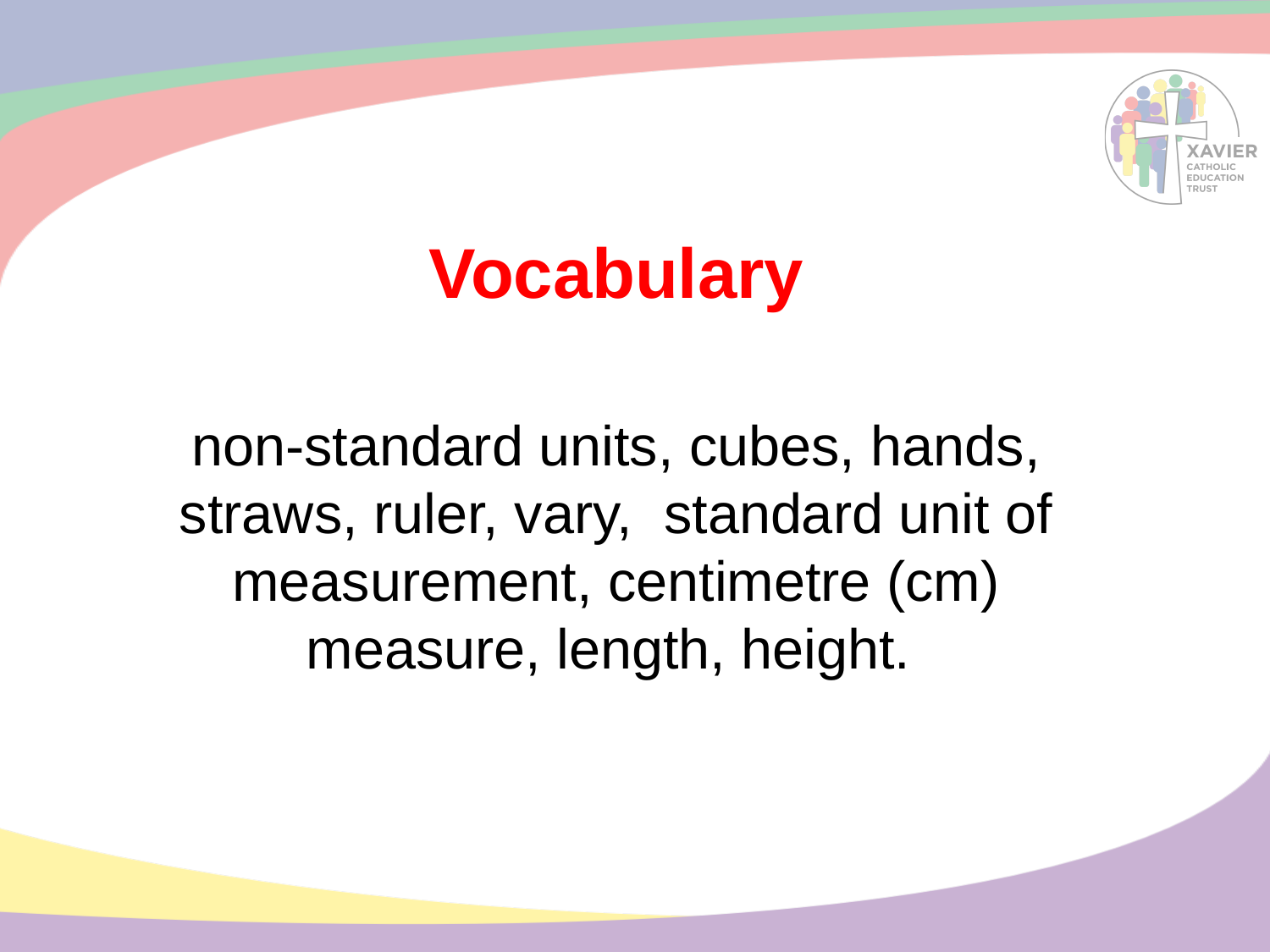

# Vocabulary
non-standard units, cubes, hands, straws, ruler, vary,  standard unit of measurement, centimetre (cm) measure, length, height.